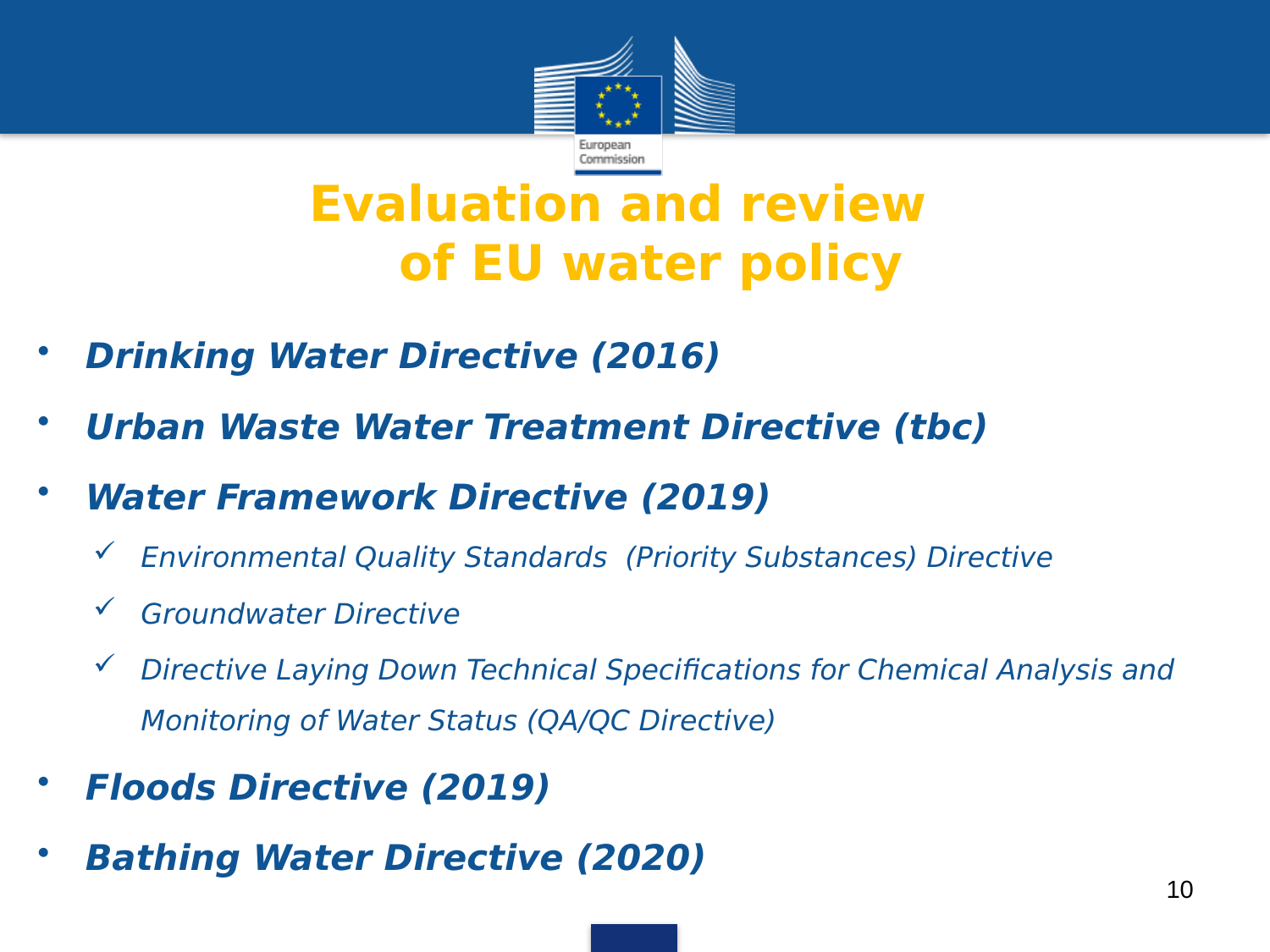

# Evaluation and review of EU water policy
Drinking Water Directive (2016)
Urban Waste Water Treatment Directive (tbc)
Water Framework Directive (2019)
Environmental Quality Standards  (Priority Substances) Directive
Groundwater Directive
Directive Laying Down Technical Specifications for Chemical Analysis and Monitoring of Water Status (QA/QC Directive)
Floods Directive (2019)
Bathing Water Directive (2020)

10